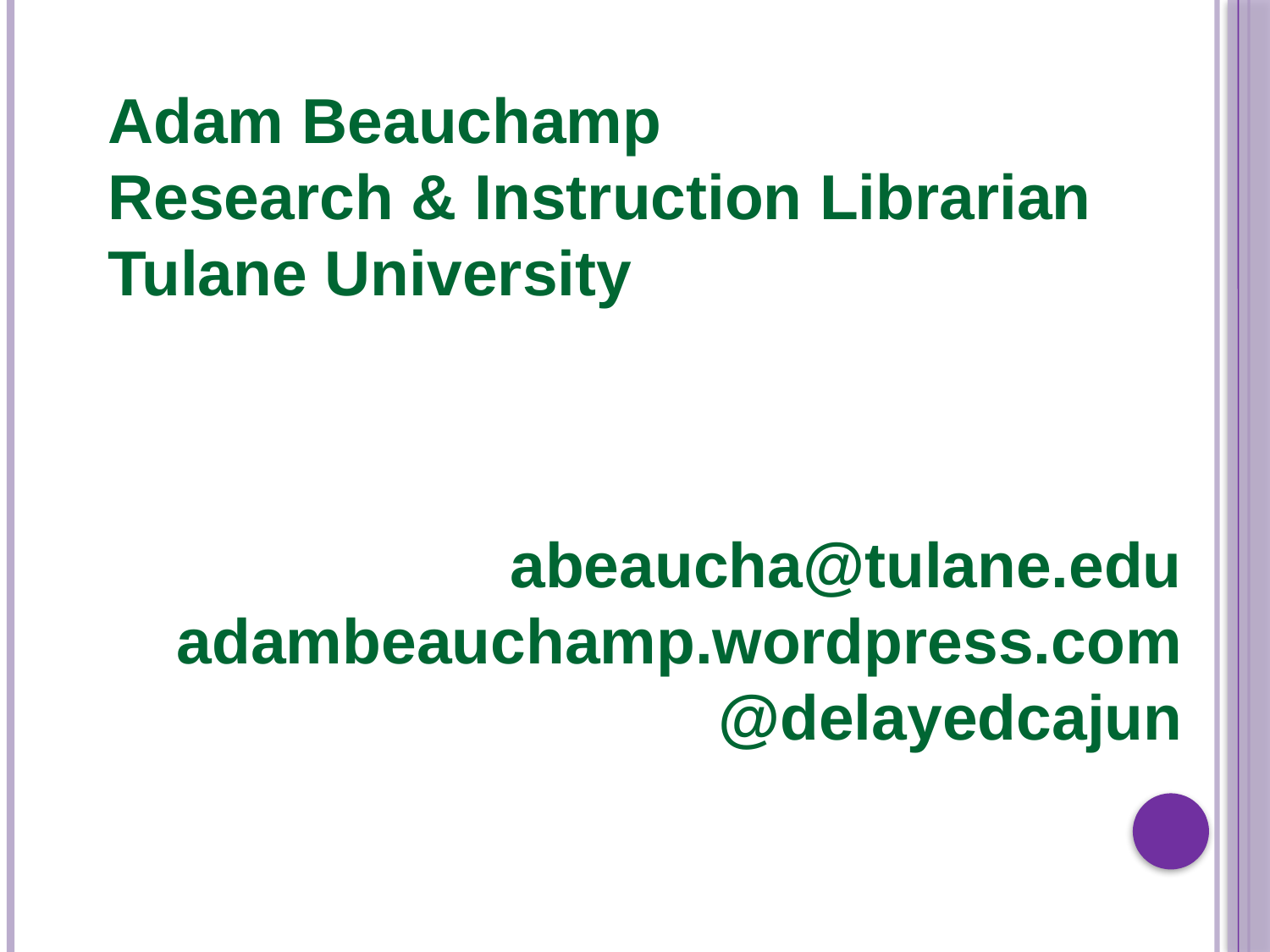

Adam Beauchamp
Research & Instruction Librarian
Tulane University
abeaucha@tulane.edu
adambeauchamp.wordpress.com
@delayedcajun